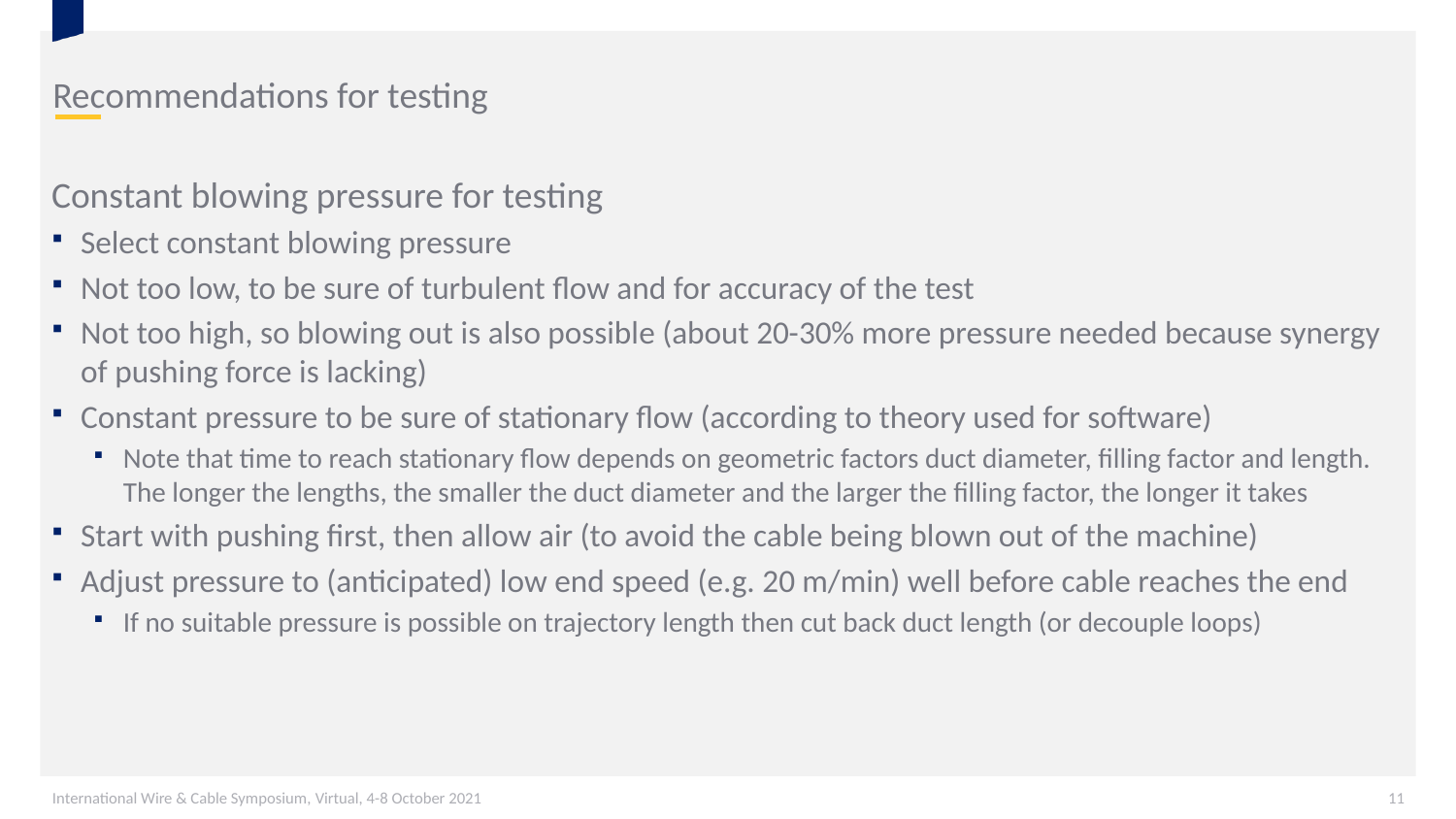

# Recommendations for testing
Constant blowing pressure for testing
Select constant blowing pressure
Not too low, to be sure of turbulent flow and for accuracy of the test
Not too high, so blowing out is also possible (about 20-30% more pressure needed because synergy of pushing force is lacking)
Constant pressure to be sure of stationary flow (according to theory used for software)
Note that time to reach stationary flow depends on geometric factors duct diameter, filling factor and length. The longer the lengths, the smaller the duct diameter and the larger the filling factor, the longer it takes
Start with pushing first, then allow air (to avoid the cable being blown out of the machine)
Adjust pressure to (anticipated) low end speed (e.g. 20 m/min) well before cable reaches the end
If no suitable pressure is possible on trajectory length then cut back duct length (or decouple loops)
International Wire & Cable Symposium, Virtual, 4-8 October 2021
11